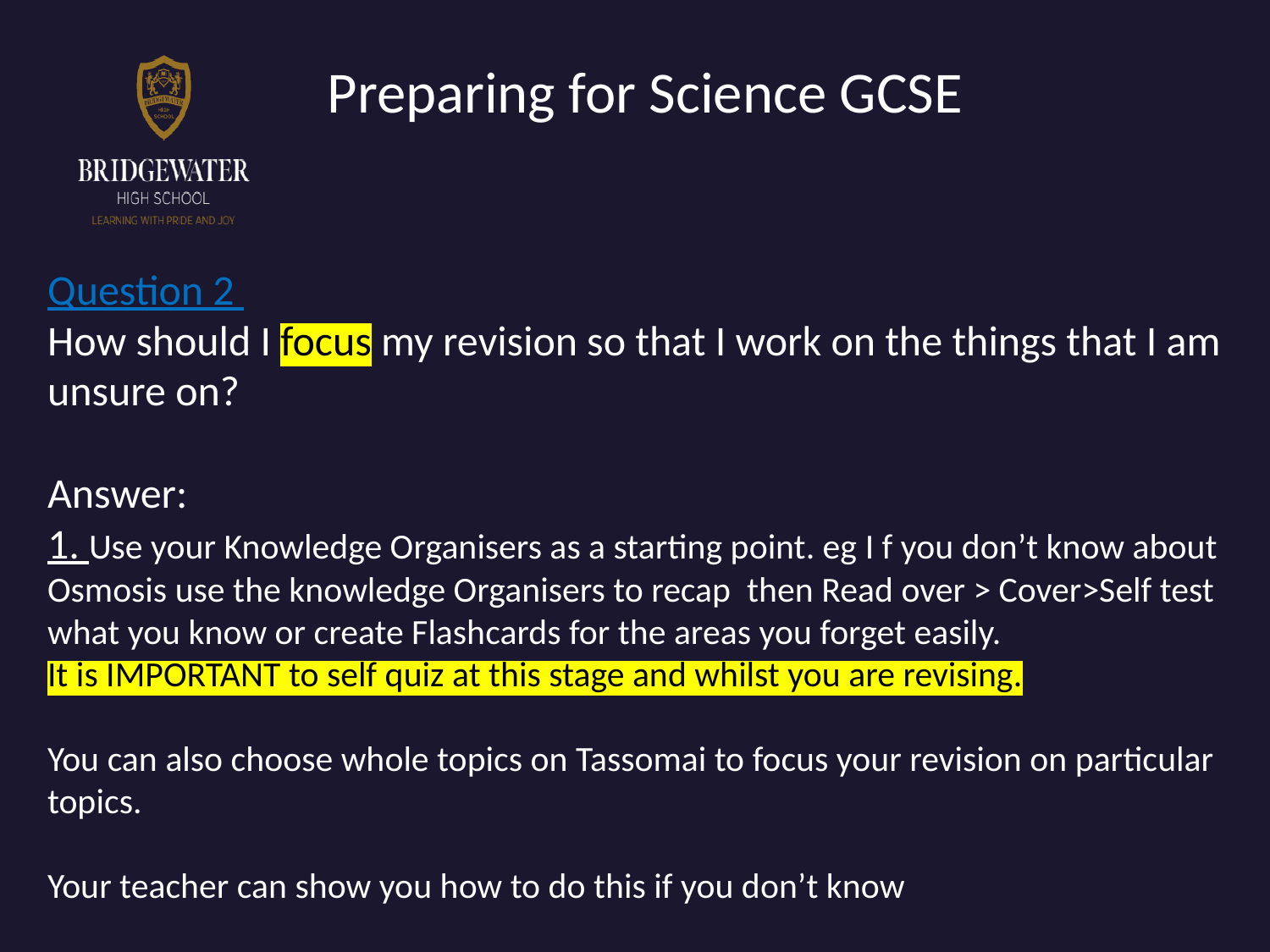

# Preparing for Science GCSE
Question 2
How should I focus my revision so that I work on the things that I am unsure on?

Answer:
1. Use your Knowledge Organisers as a starting point. eg I f you don’t know about Osmosis use the knowledge Organisers to recap  then Read over > Cover>Self test what you know or create Flashcards for the areas you forget easily.
It is IMPORTANT to self quiz at this stage and whilst you are revising.

You can also choose whole topics on Tassomai to focus your revision on particular topics.

Your teacher can show you how to do this if you don’t know